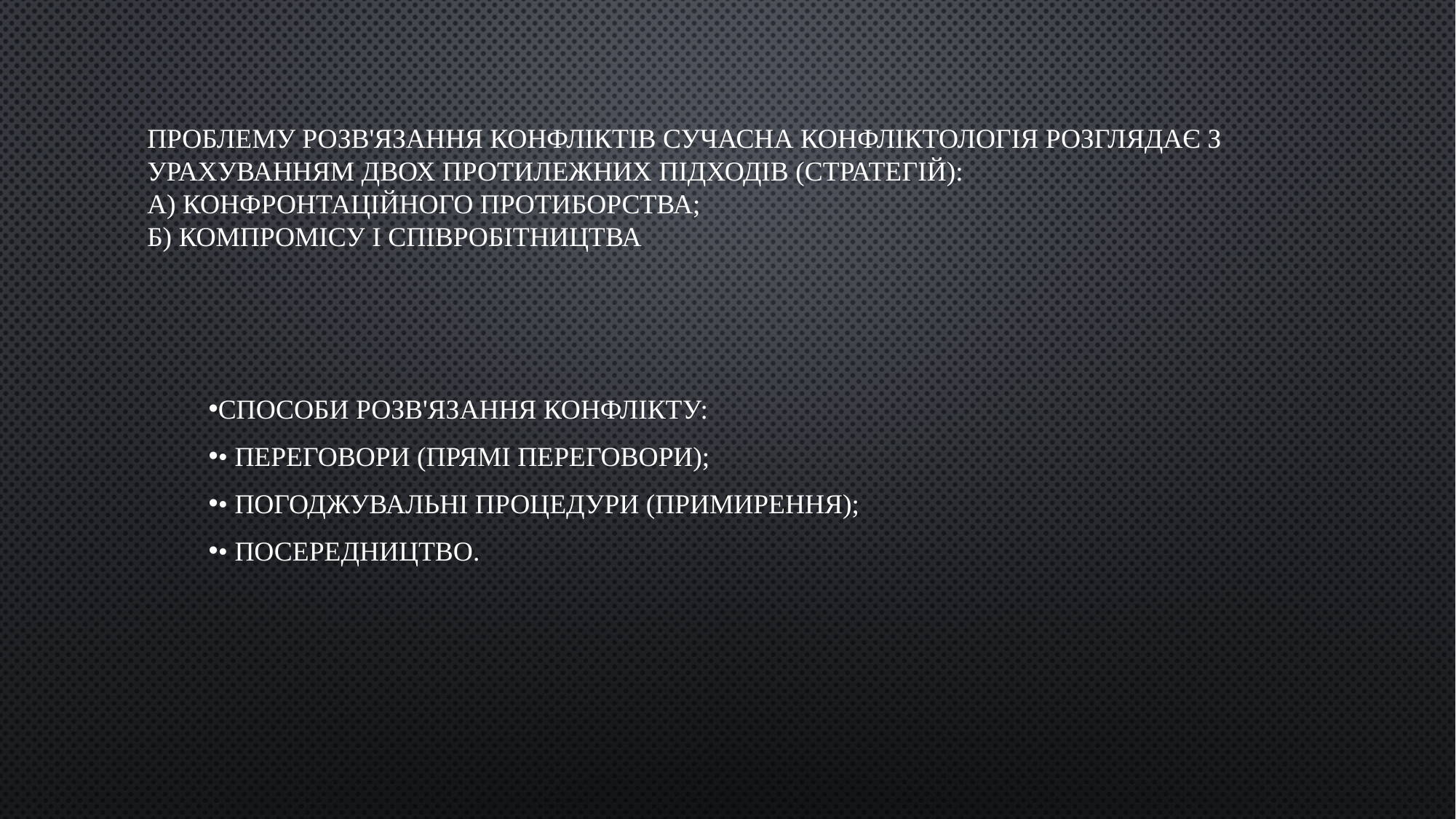

# Проблему розв'язання конфліктів сучасна конфліктологія розглядає з урахуванням двох протилежних підходів (стратегій): а) конфронтаційного протиборства; б) компромісу і співробітництва
способи розв'язання конфлікту:
• переговори (прямі переговори);
• погоджувальні процедури (примирення);
• посередництво.